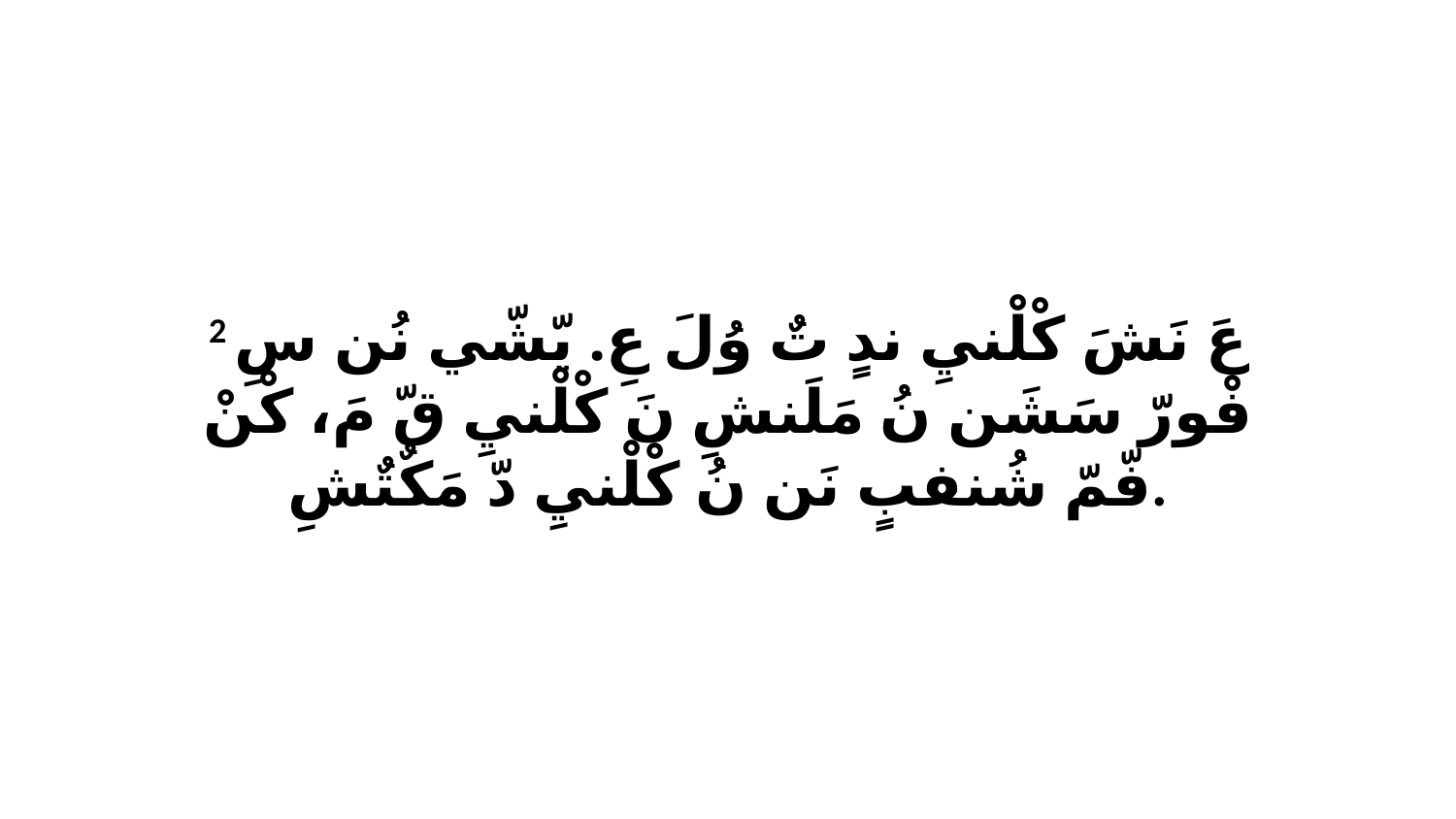

2 عَ نَشَ كْلْنيِ ندٍ تٌ وُلَ عِ. يّشّي نُن سِ فْورّ سَشَن نُ مَلَنشِ نَ كْلْنيِ قّ مَ، كْنْ فّمّ شُنفبٍ نَن نُ كْلْنيِ دّ مَكٌتٌشِ.